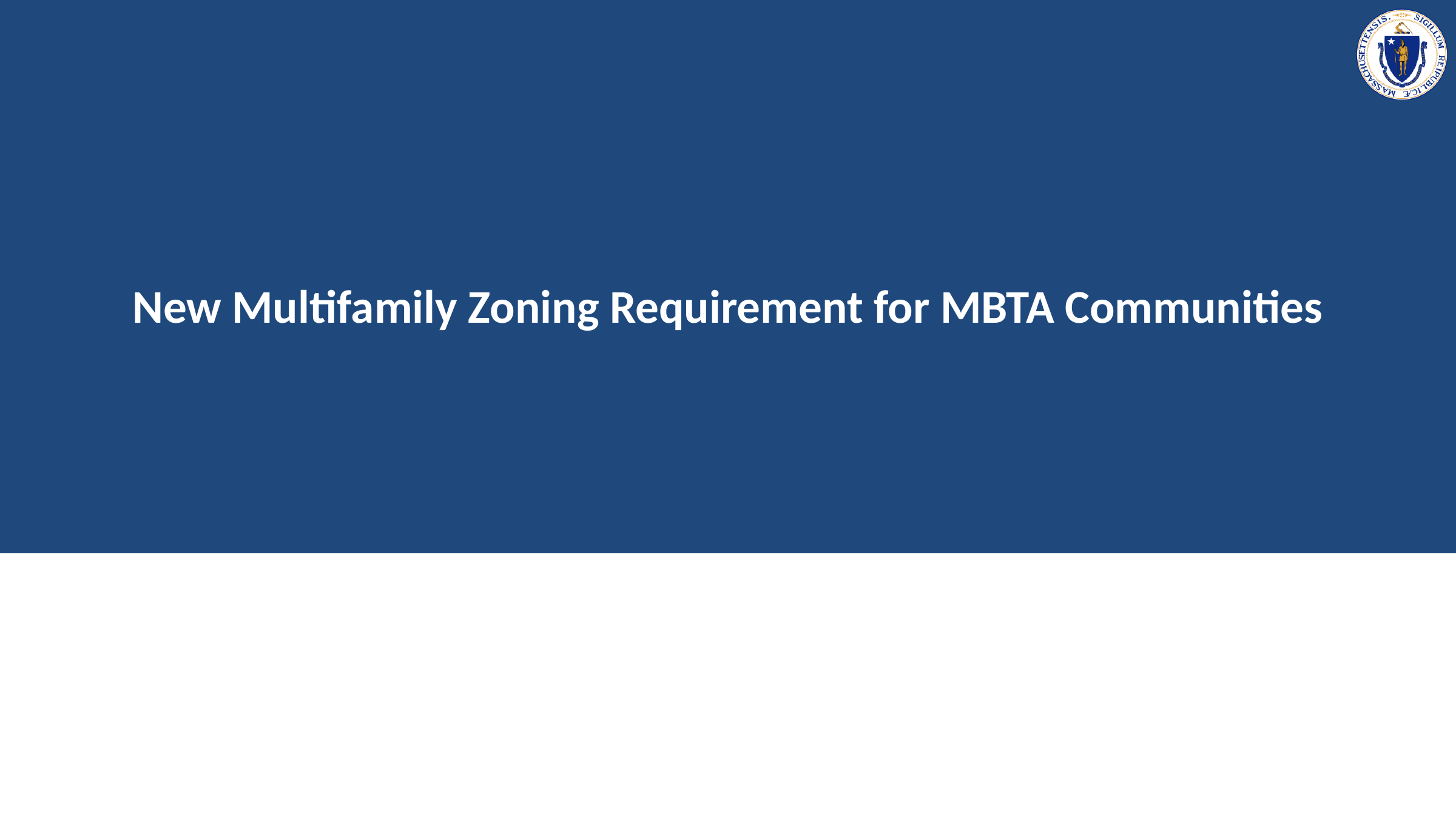

# New Multifamily Zoning Requirement for MBTA Communities